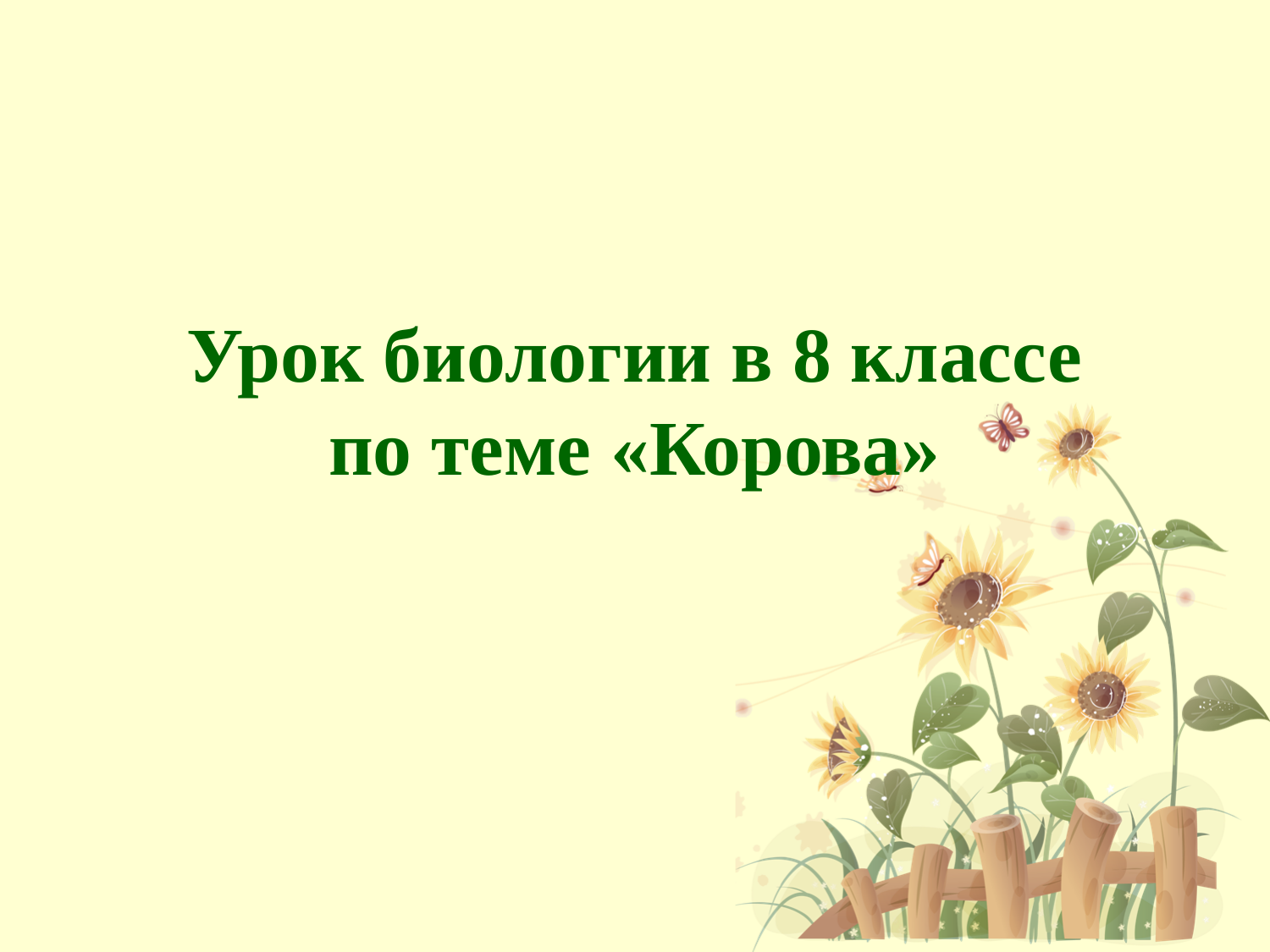

# Урок биологии в 8 классе по теме «Корова»